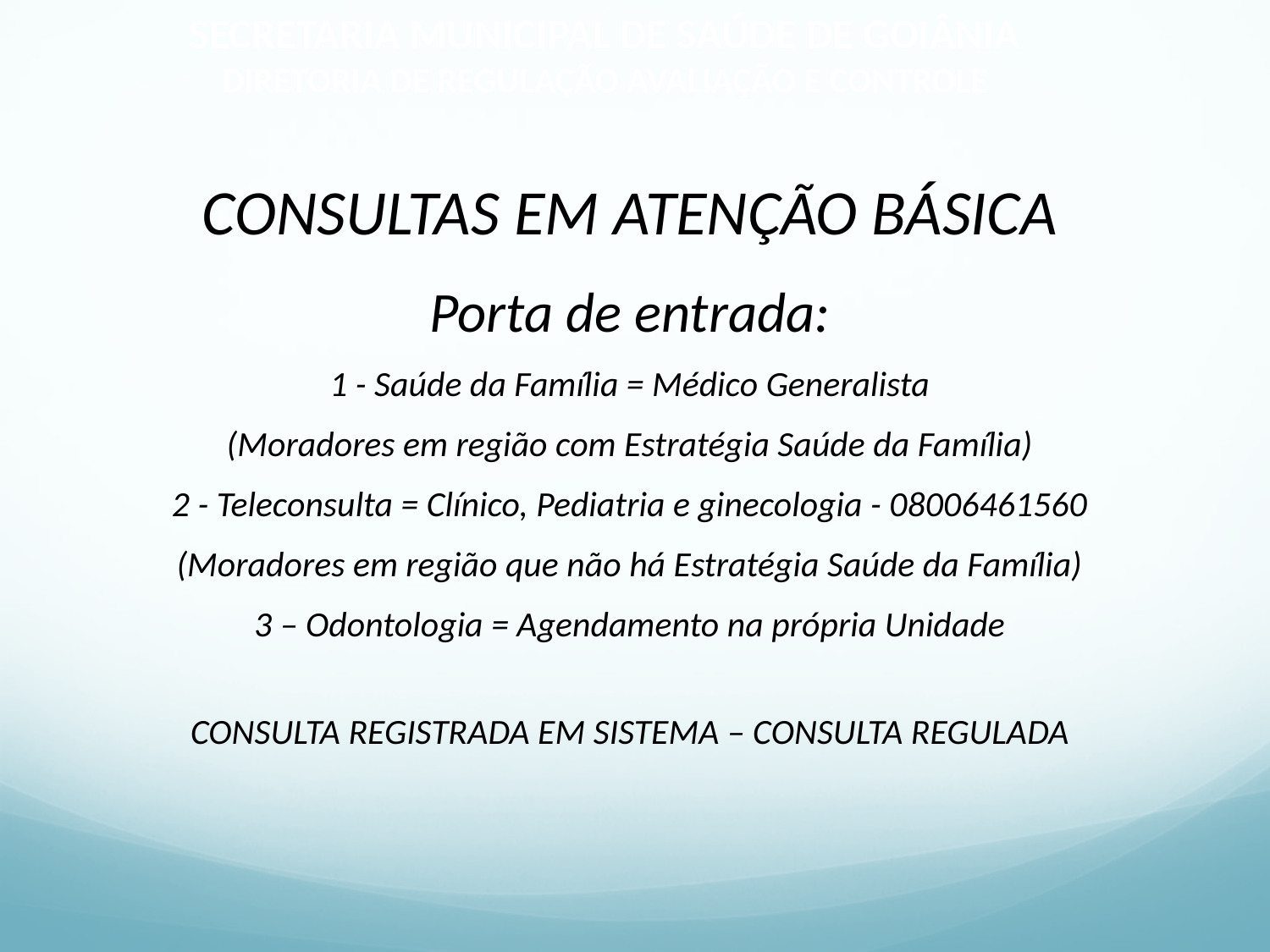

SECRETARIA MUNICIPAL DE SAÚDE DE GOIÂNIA
DIRETORIA DE REGULAÇÃO AVALIAÇÃO E CONTROLE

CONSULTAS EM ATENÇÃO BÁSICA
Porta de entrada:
1 - Saúde da Família = Médico Generalista
(Moradores em região com Estratégia Saúde da Família)
2 - Teleconsulta = Clínico, Pediatria e ginecologia - 08006461560
(Moradores em região que não há Estratégia Saúde da Família)
3 – Odontologia = Agendamento na própria Unidade

CONSULTA REGISTRADA EM SISTEMA – CONSULTA REGULADA